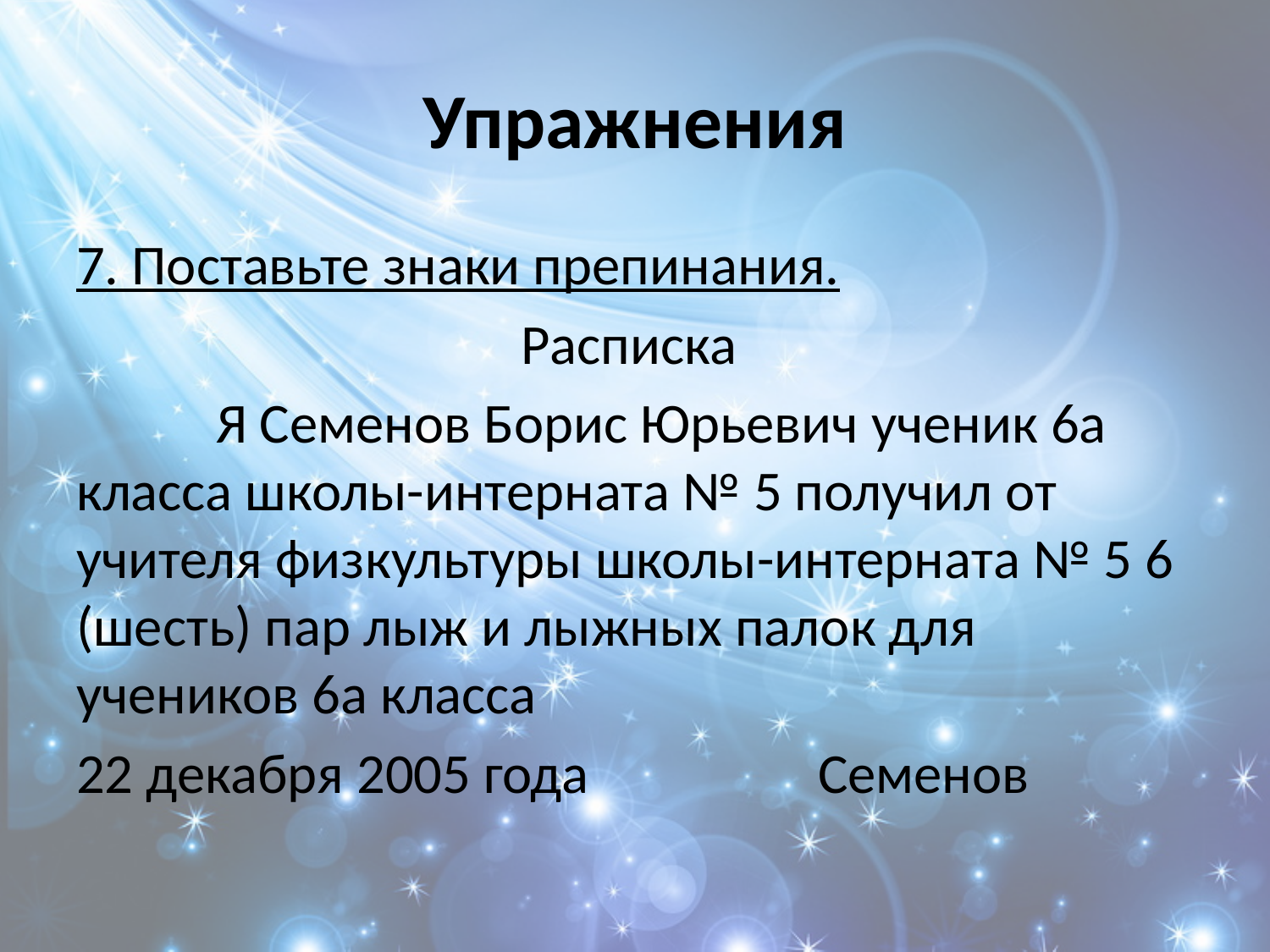

# Упражнения
7. Поставьте знаки препинания.
                                   Расписка
           Я Семенов Борис Юрьевич ученик 6а класса школы-интерната № 5 получил от учителя физкультуры школы-интерната № 5 6 (шесть) пар лыж и лыжных палок для учеников 6а класса
22 декабря 2005 года                  Семенов